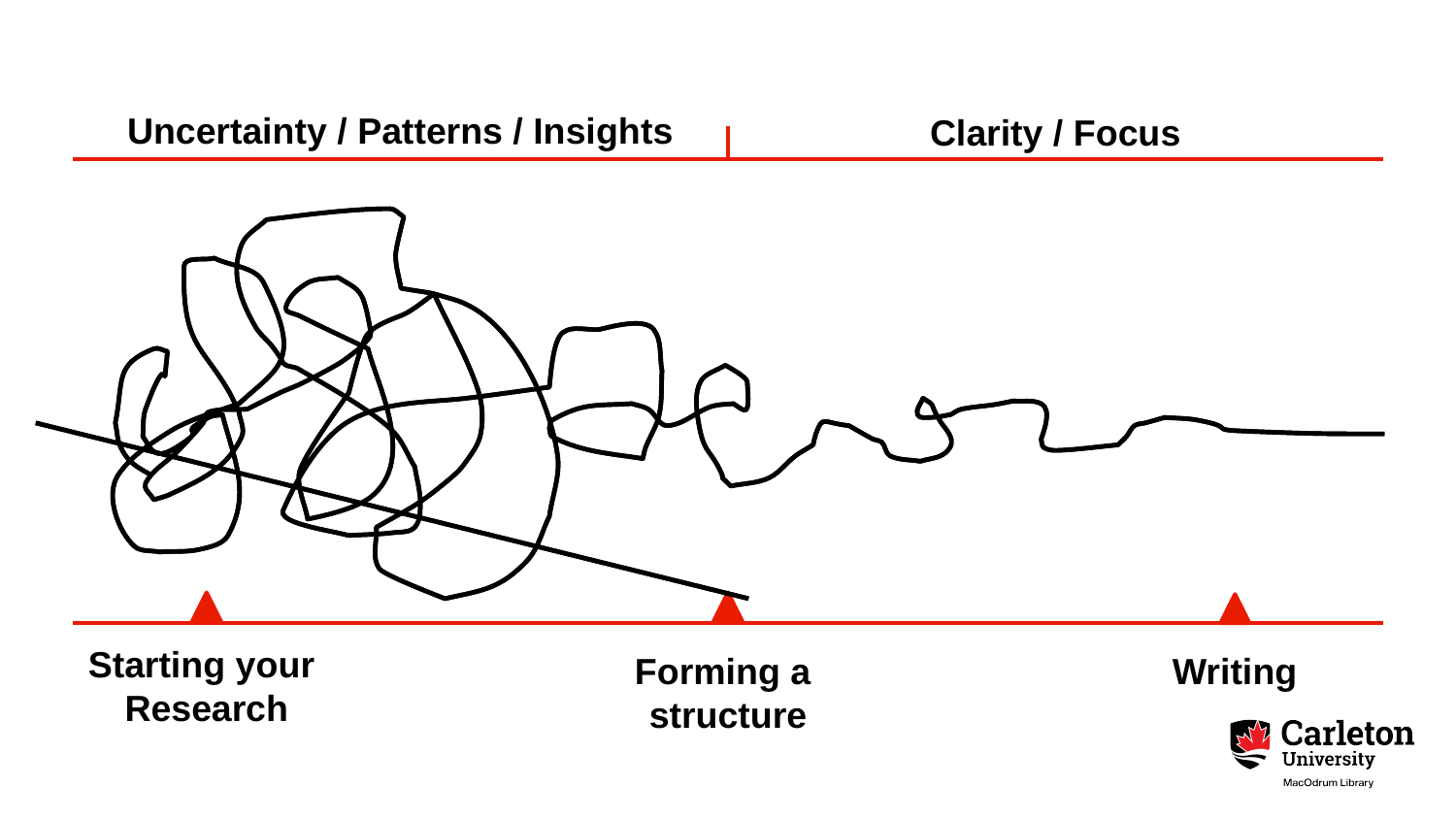

Uncertainty / Patterns / Insights
Clarity / Focus

Starting your
Research
Writing
Forming a
structure